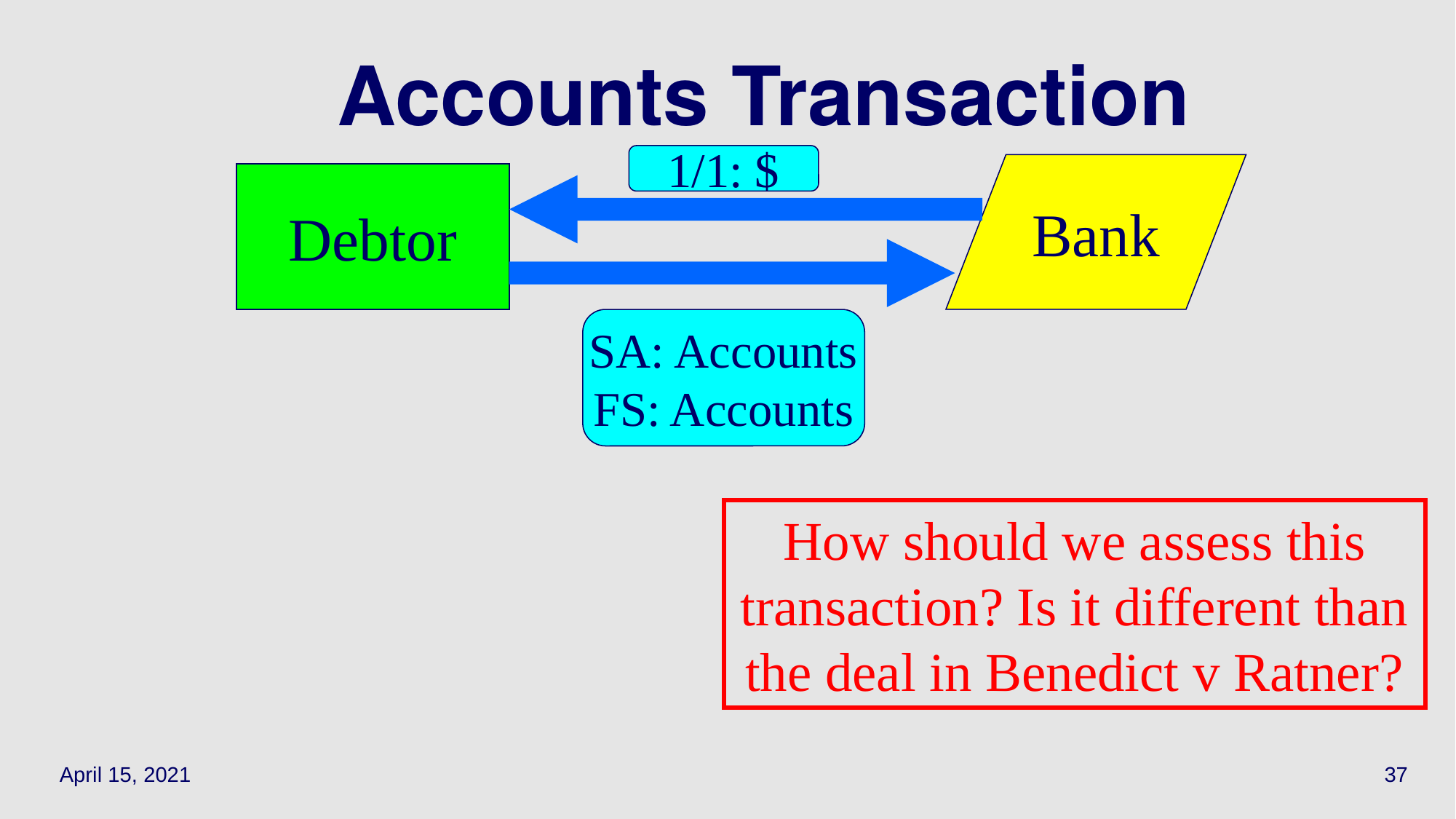

# Accounts Transaction
1/1: $
Bank
Debtor

SA: Accounts
FS: Accounts
How should we assess this transaction? Is it different than the deal in Benedict v Ratner?
April 15, 2021
37